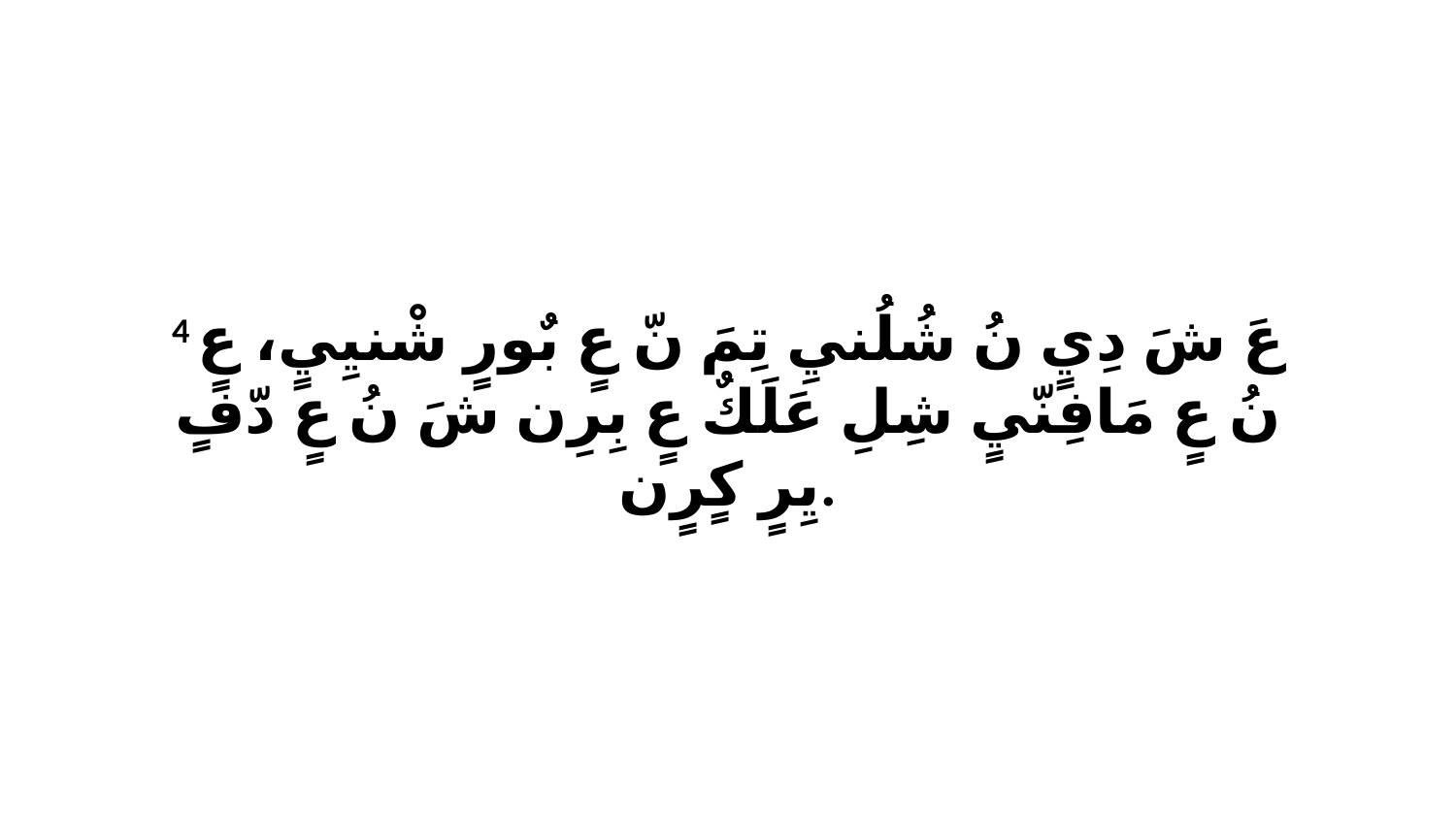

4 عَ شَ دِيٍ نُ شُلُنيِ تِمَ نّ عٍ بٌورٍ شْنيِيٍ، عٍ نُ عٍ مَافِنّيٍ شِلِ عَلَكٌ عٍ بِرِن شَ نُ عٍ دّفٍ يِرٍ كٍرٍن.